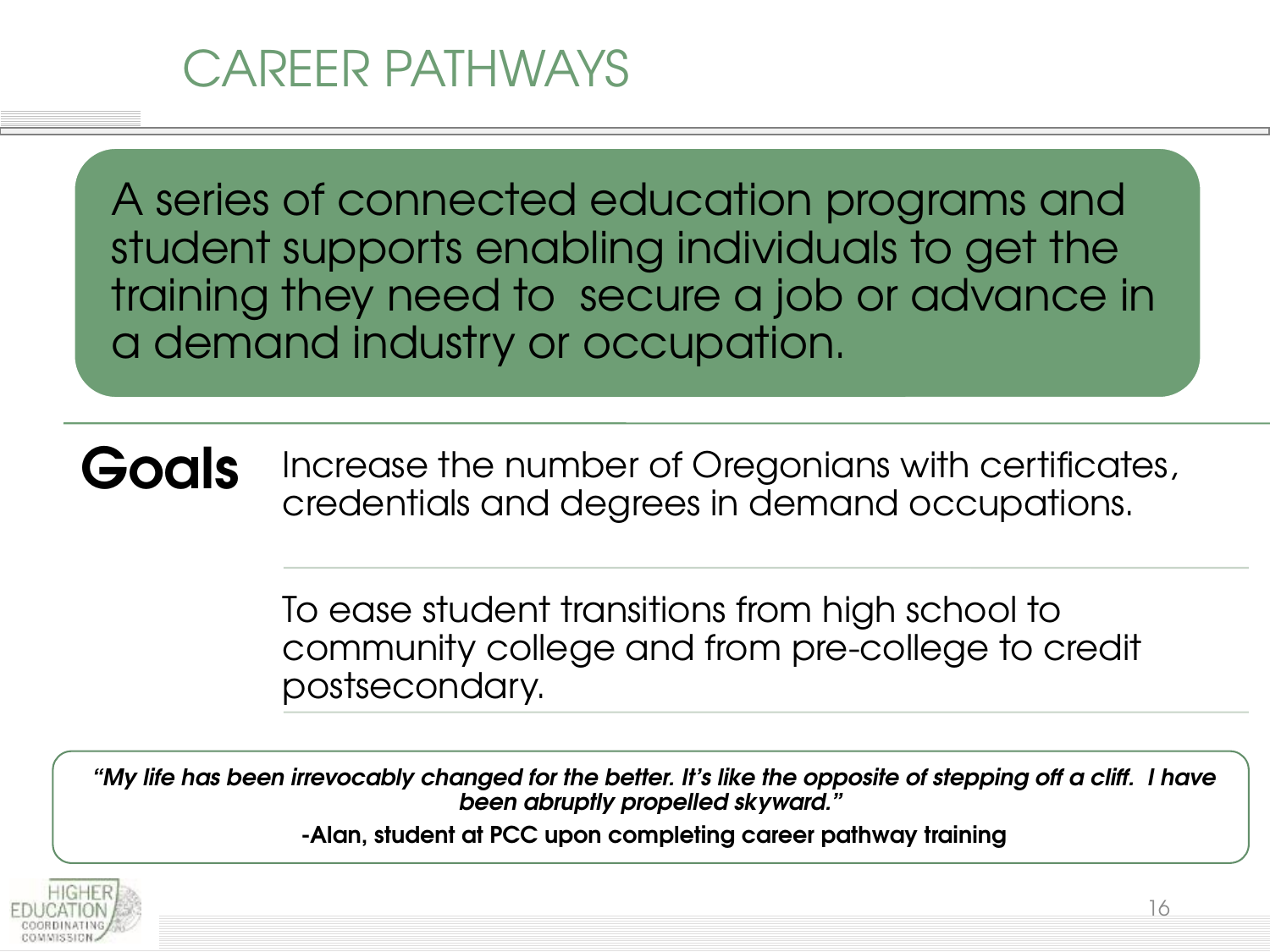

# Career Pathways
A series of connected education programs and student supports enabling individuals to get the training they need to  secure a job or advance in a demand industry or occupation.
Goals
Increase the number of Oregonians with certificates, credentials and degrees in demand occupations.
To ease student transitions from high school to community college and from pre-college to credit postsecondary.
“My life has been irrevocably changed for the better. It’s like the opposite of stepping off a cliff.  I have been abruptly propelled skyward.”
-Alan, student at PCC upon completing career pathway training
16